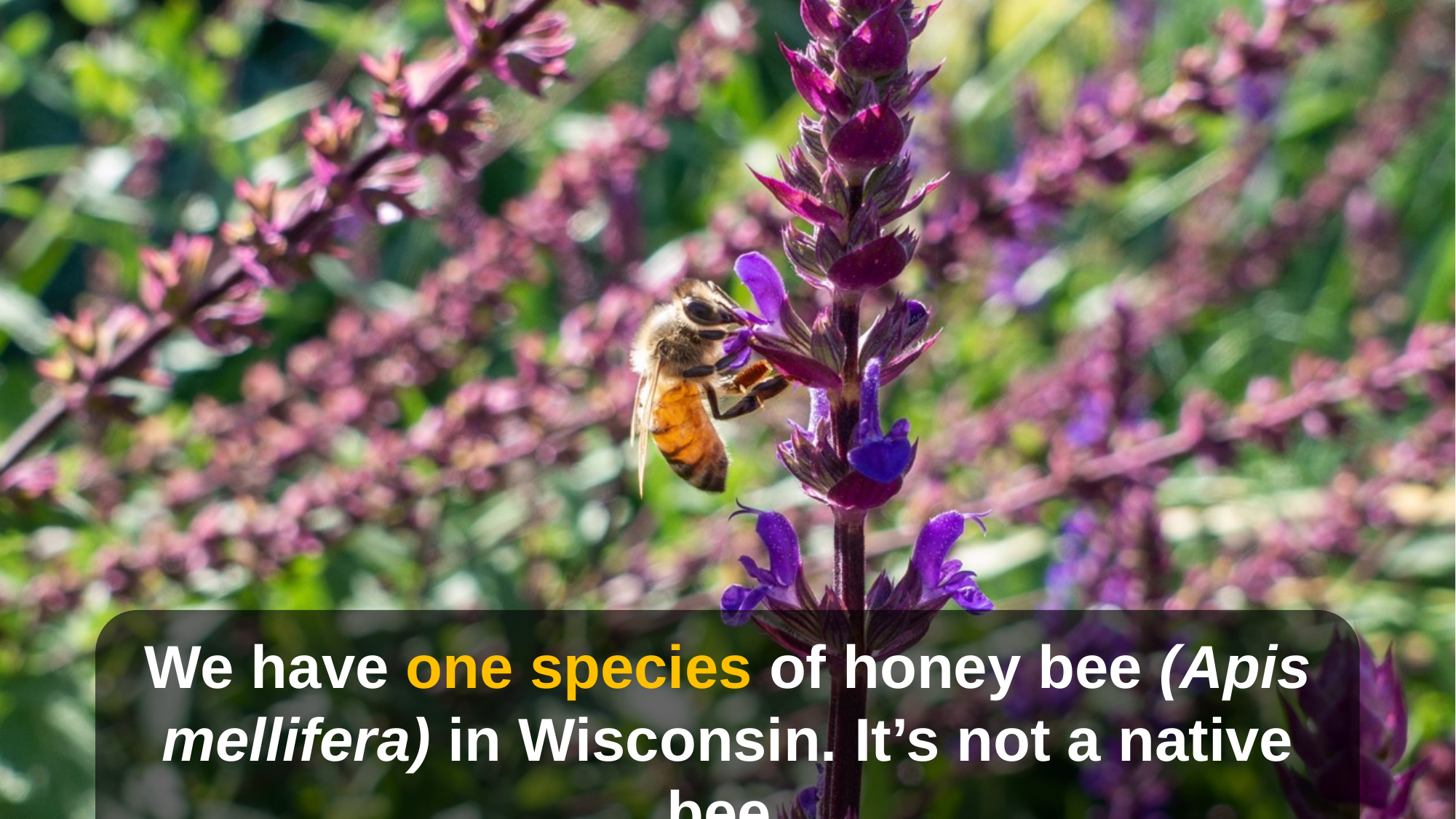

We have one species of honey bee (Apis mellifera) in Wisconsin. It’s not a native bee.